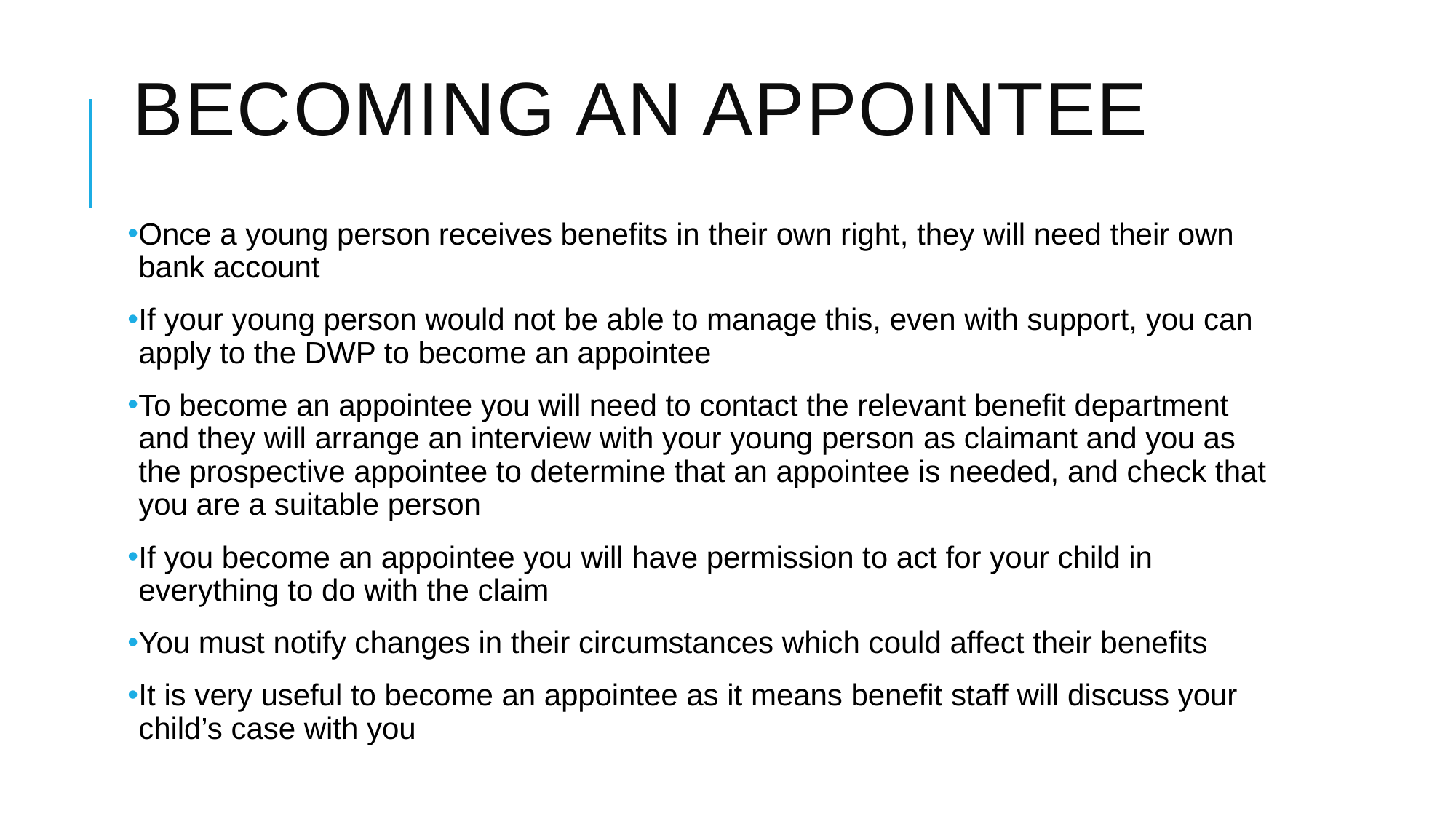

# Becoming an appointee
Once a young person receives benefits in their own right, they will need their own bank account
If your young person would not be able to manage this, even with support, you can apply to the DWP to become an appointee
To become an appointee you will need to contact the relevant benefit department and they will arrange an interview with your young person as claimant and you as the prospective appointee to determine that an appointee is needed, and check that you are a suitable person
If you become an appointee you will have permission to act for your child in everything to do with the claim
You must notify changes in their circumstances which could affect their benefits
It is very useful to become an appointee as it means benefit staff will discuss your child’s case with you